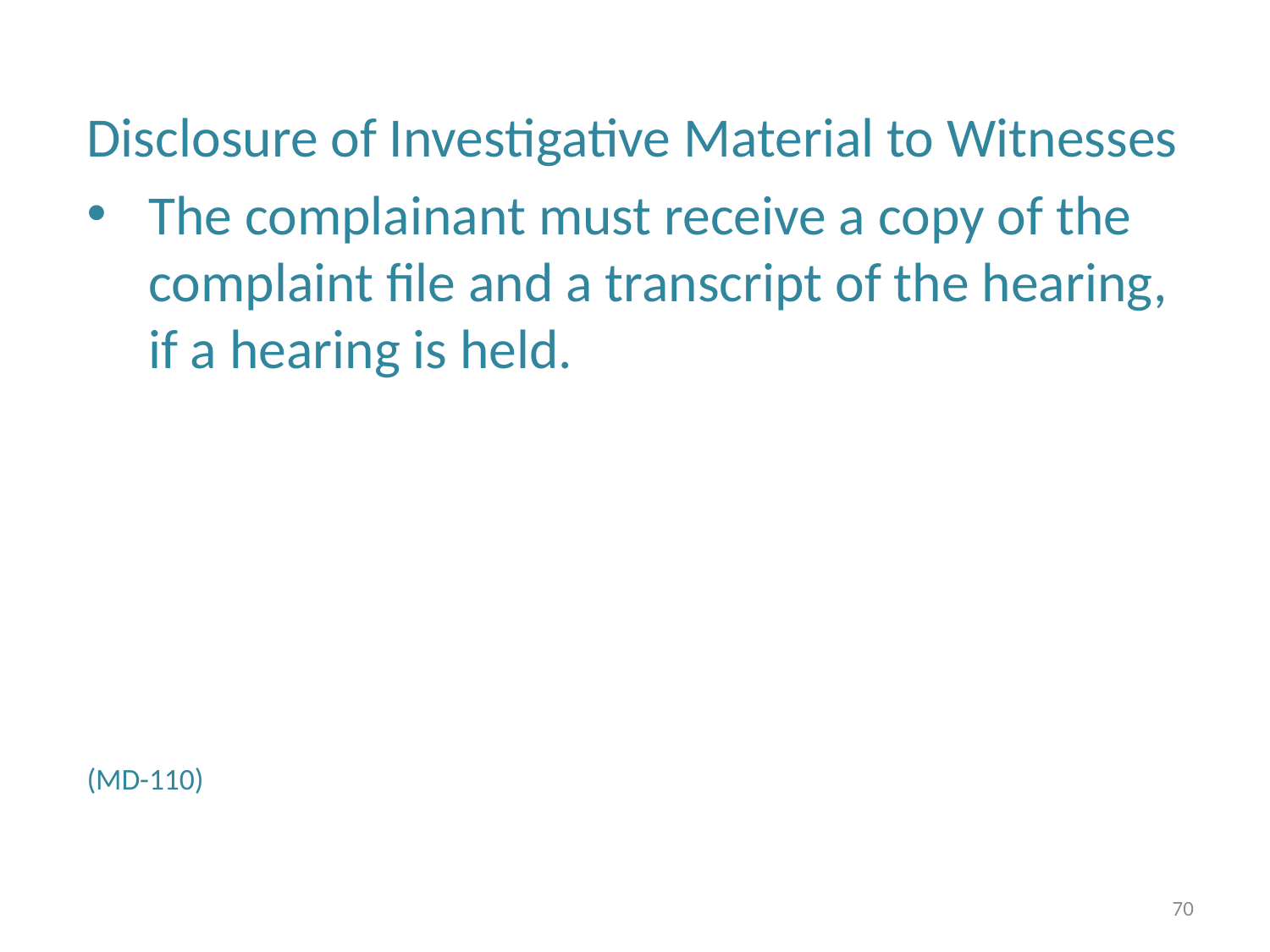

Disclosure of Investigative Material to Witnesses
The complainant must receive a copy of the complaint file and a transcript of the hearing, if a hearing is held.

(MD-110)
70